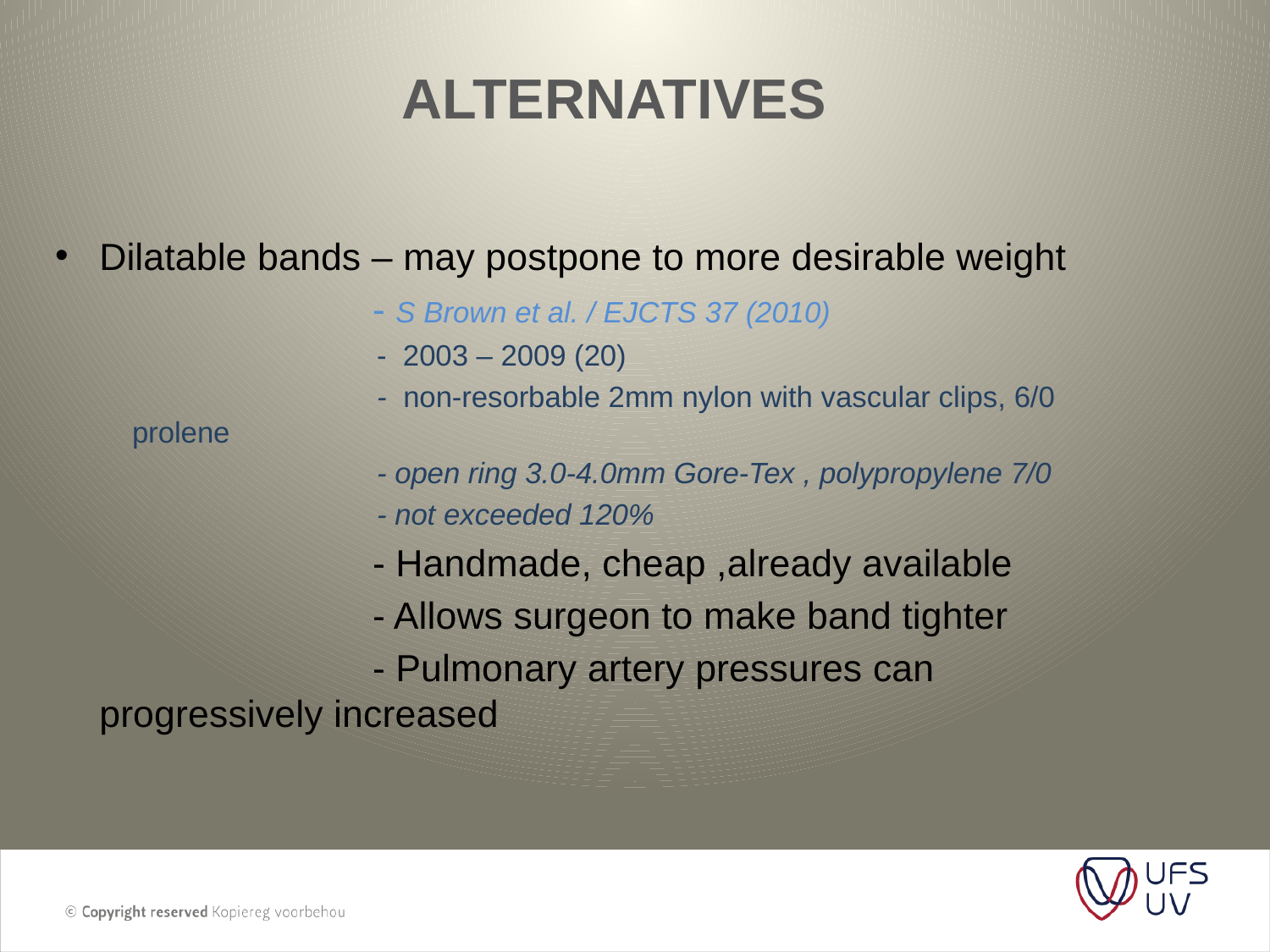

# Alternatives

Dilatable bands – may postpone to more desirable weight
                              - S Brown et al. / EJCTS 37 (2010)
                                       -  2003 – 2009 (20)
                                       -  non-resorbable 2mm nylon with vascular clips, 6/0  					      prolene
                                       - open ring 3.0-4.0mm Gore-Tex , polypropylene 7/0
                                       - not exceeded 120%
                              - Handmade, cheap ,already available
                              - Allows surgeon to make band tighter
                              - Pulmonary artery pressures can       								progressively increased